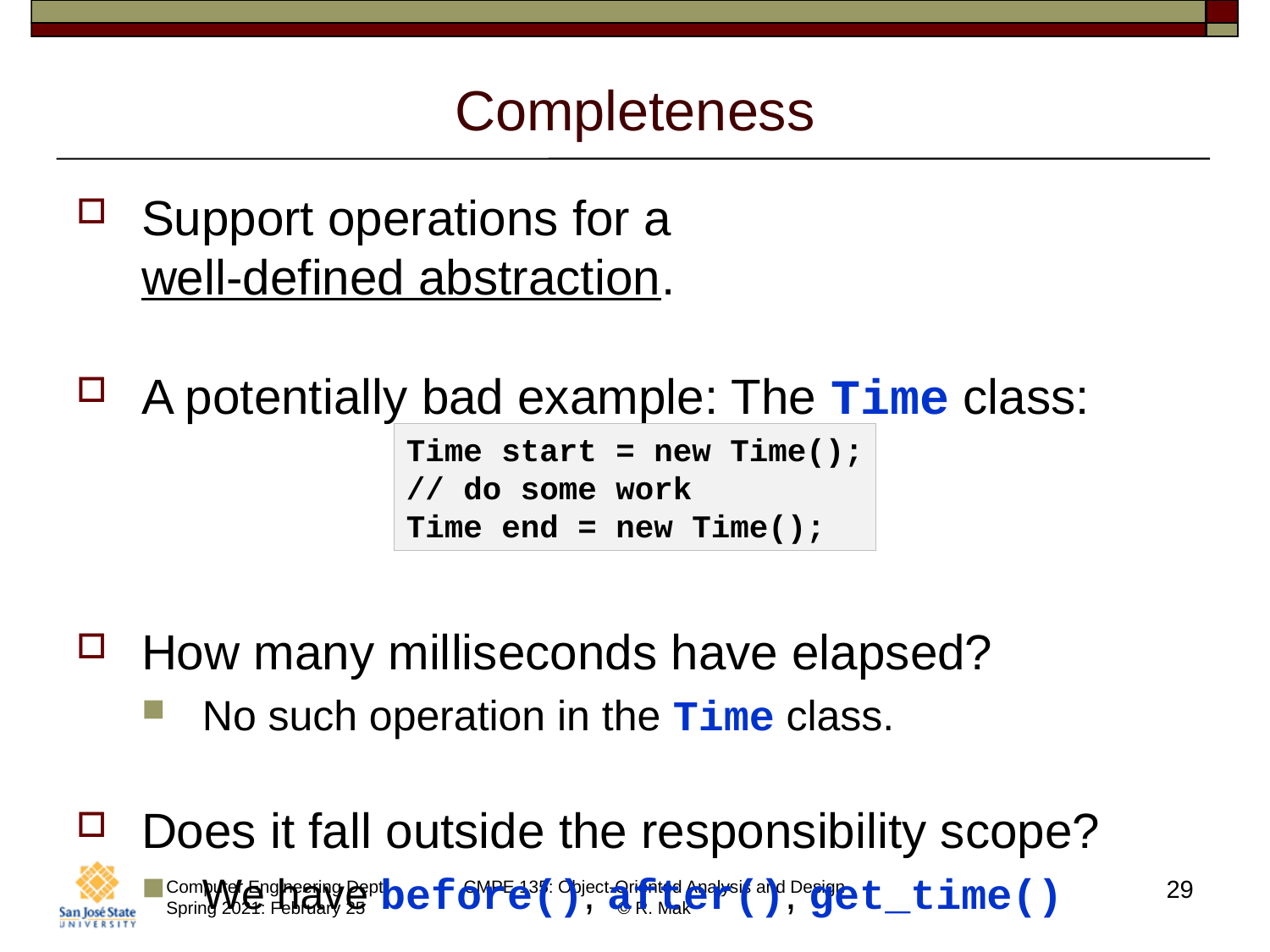

# Completeness
Support operations for a
well-defined abstraction.

A potentially bad example: The Time class:

How many milliseconds have elapsed?
No such operation in the Time class.

Does it fall outside the responsibility scope?
We have before(), after(), get_time()

Time start = new Time();
// do some work
Time end = new Time();
29